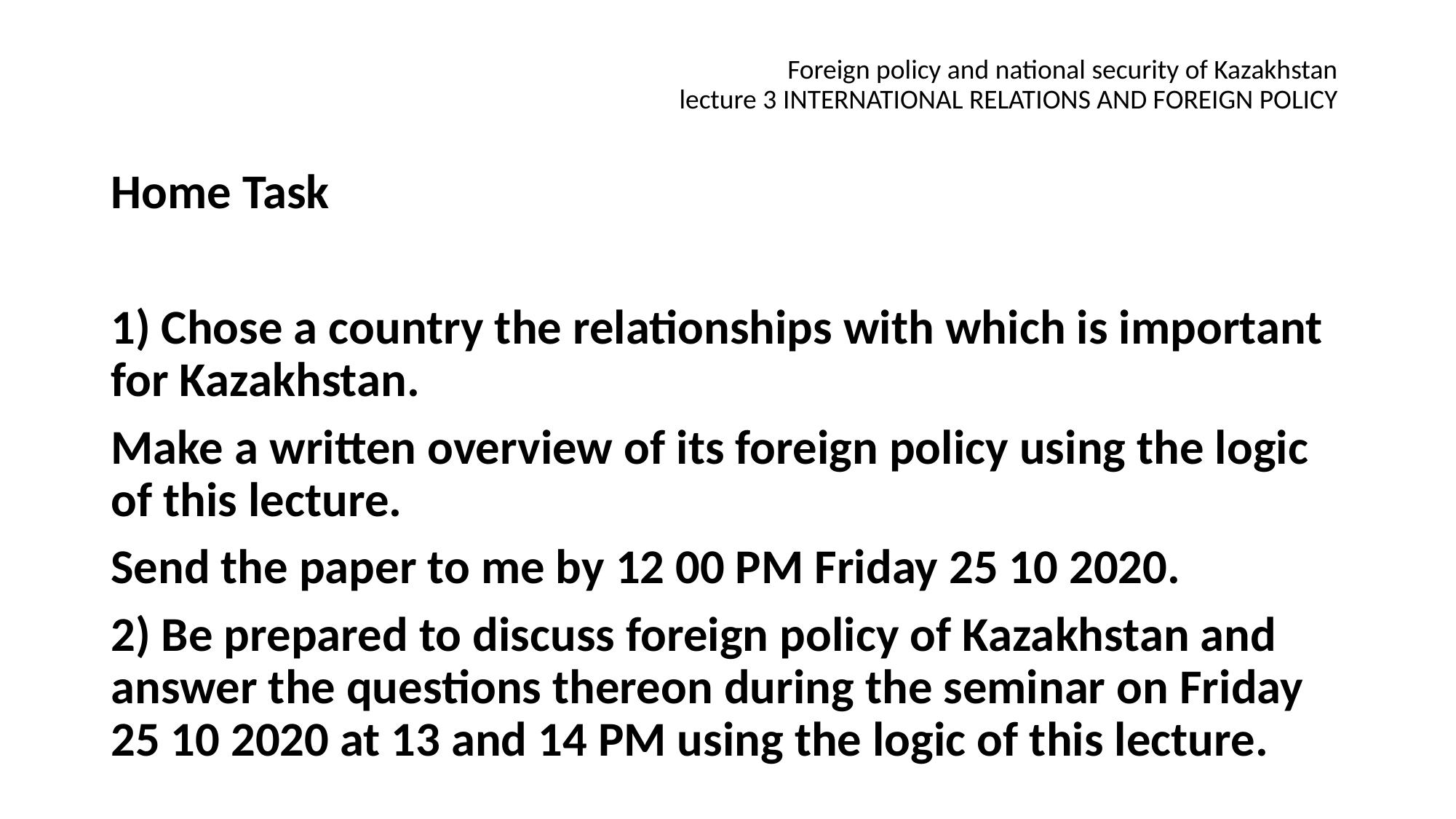

# Foreign policy and national security of Kazakhstan lecture 3 international relations and foreign policy
Home Task

1) Chose a country the relationships with which is important for Kazakhstan.
Make a written overview of its foreign policy using the logic of this lecture.
Send the paper to me by 12 00 PM Friday 25 10 2020.
2) Be prepared to discuss foreign policy of Kazakhstan and answer the questions thereon during the seminar on Friday 25 10 2020 at 13 and 14 PM using the logic of this lecture.